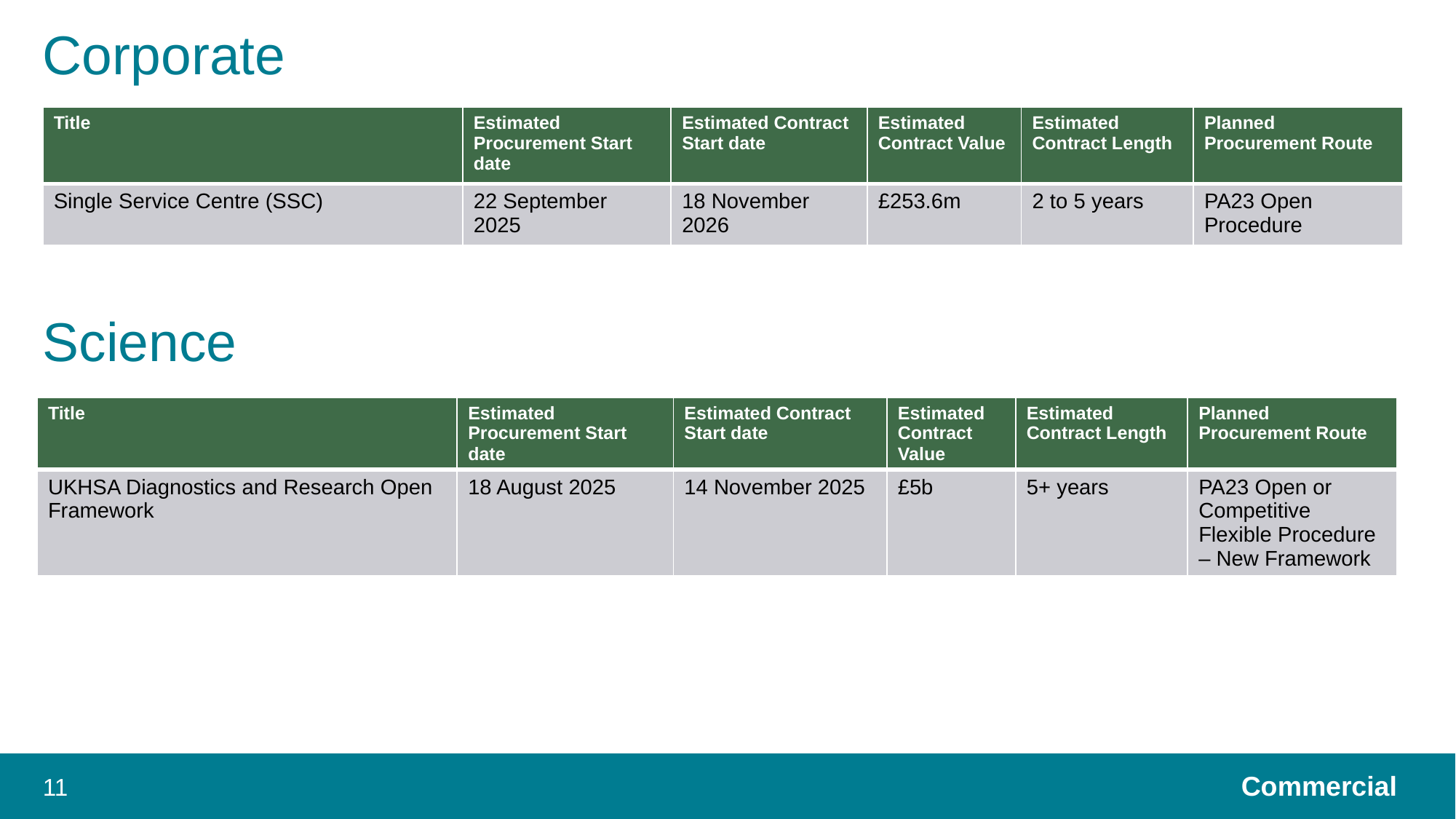

Corporate
| Title | Estimated Procurement Start date | Estimated Contract Start date | Estimated Contract Value | Estimated Contract Length | Planned Procurement Route |
| --- | --- | --- | --- | --- | --- |
| Single Service Centre (SSC) | 22 September 2025 | 18 November 2026 | £253.6m | 2 to 5 years | PA23 Open Procedure |
# Science
| Title | Estimated Procurement Start date | Estimated Contract Start date | Estimated Contract Value | Estimated Contract Length | Planned Procurement Route |
| --- | --- | --- | --- | --- | --- |
| UKHSA Diagnostics and Research Open Framework | 18 August 2025 | 14 November 2025 | £5b | 5+ years | PA23 Open or Competitive Flexible Procedure – New Framework |
11
Commercial